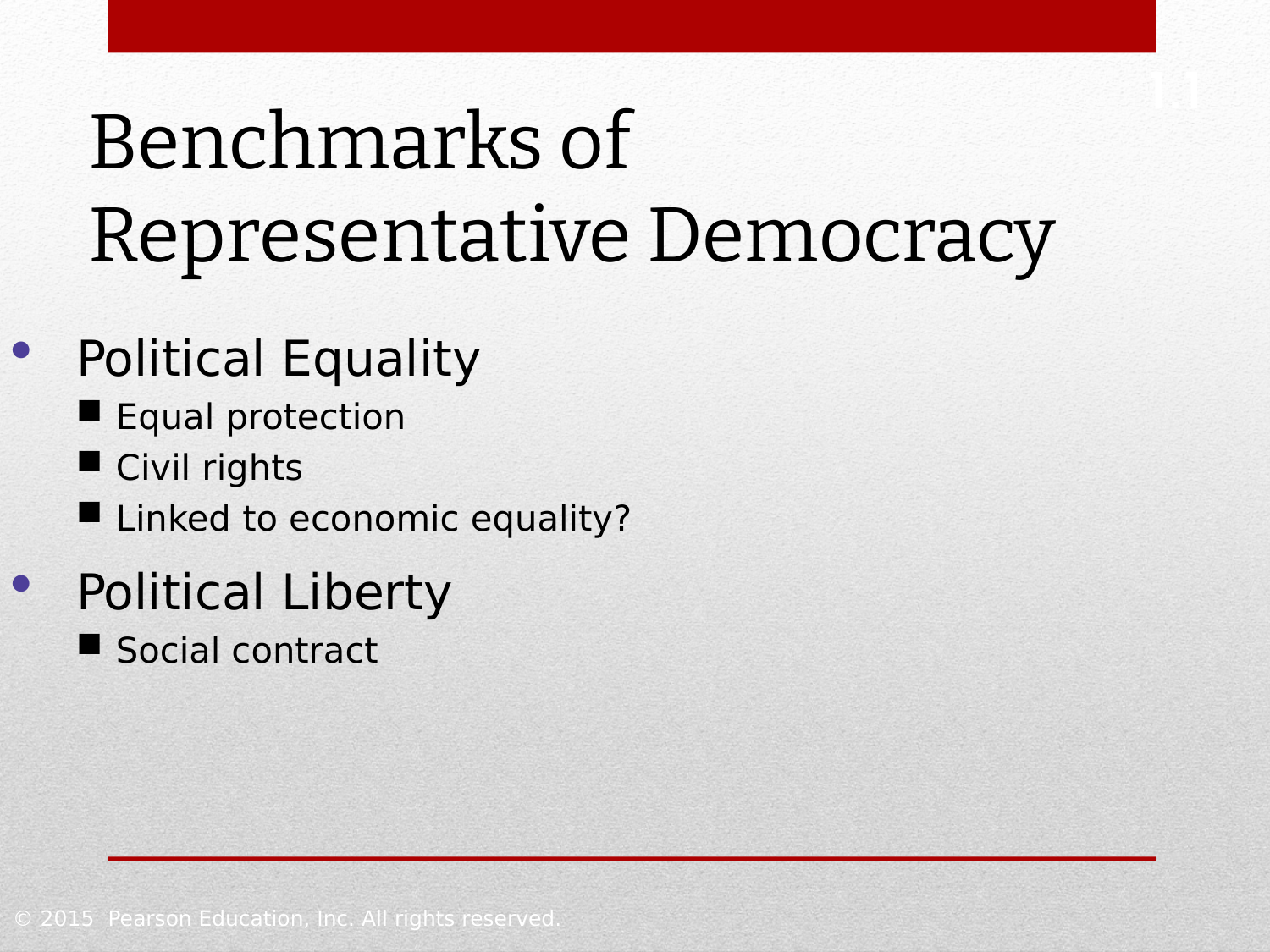

1.1

Benchmarks of Representative Democracy
Political Equality
Equal protection
Civil rights
Linked to economic equality?
Political Liberty
Social contract
© 2015  Pearson Education, Inc. All rights reserved.